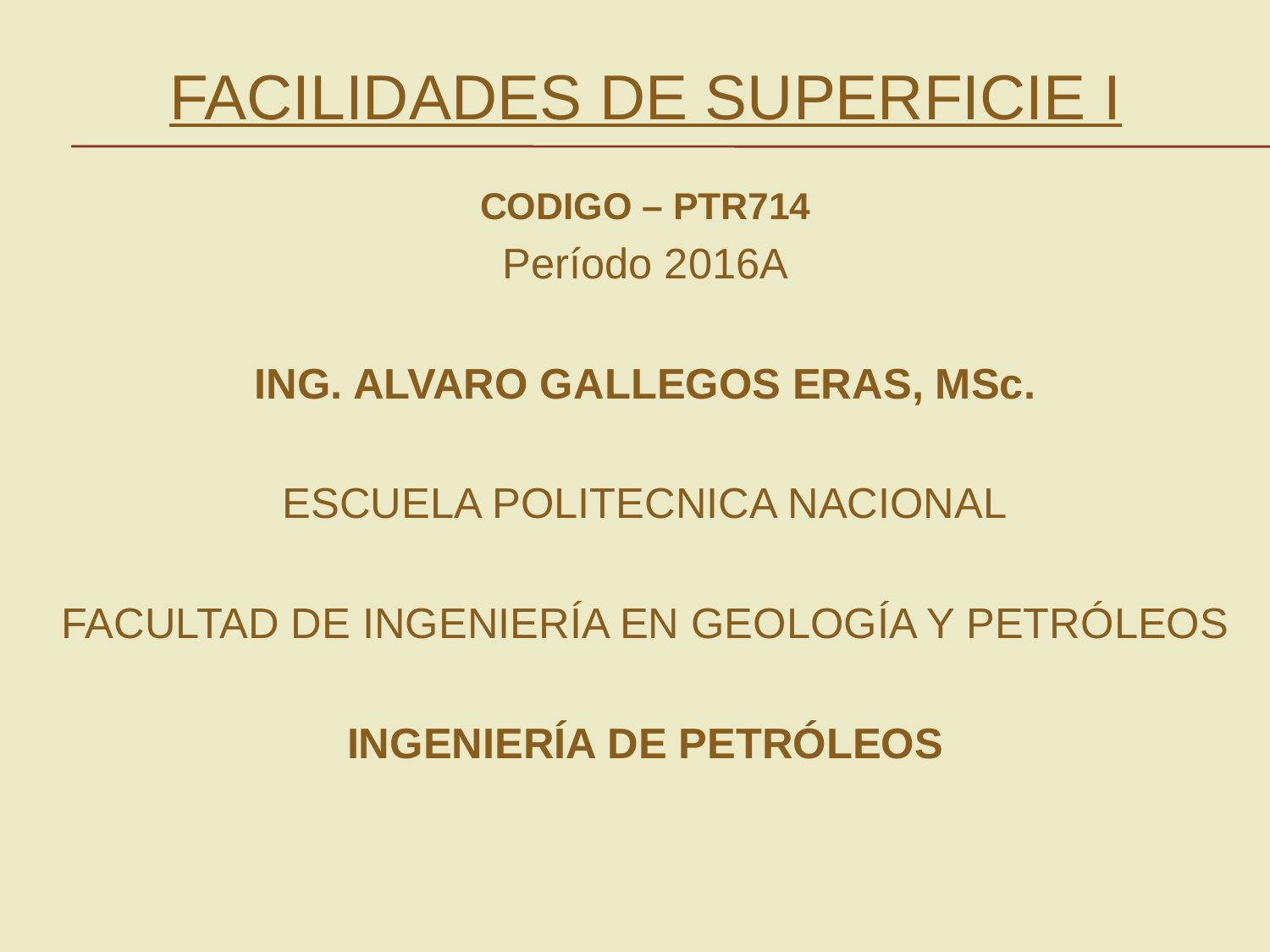

# FACILIDADES DE SUPERFICIE I
CODIGO – PTR714
Período 2016A

ING. ALVARO GALLEGOS ERAS, MSc.

ESCUELA POLITECNICA NACIONAL

FACULTAD DE INGENIERÍA EN GEOLOGÍA Y PETRÓLEOS

INGENIERÍA DE PETRÓLEOS